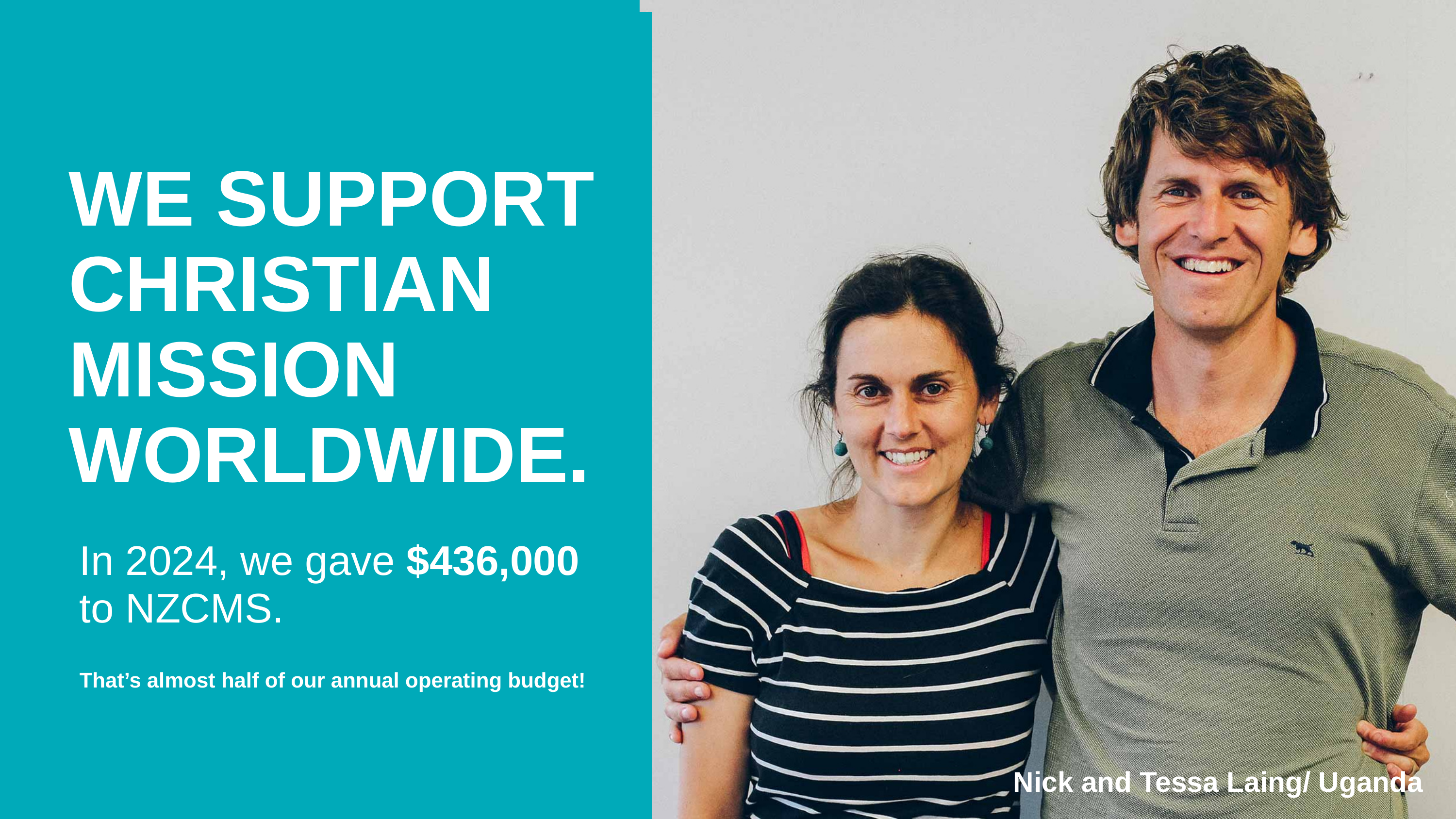

WE SUPPORT CHRISTIAN MISSION WORLDWIDE.
In 2024, we gave $436,000 to NZCMS.
That’s almost half of our annual operating budget!
Nick and Tessa Laing/ Uganda